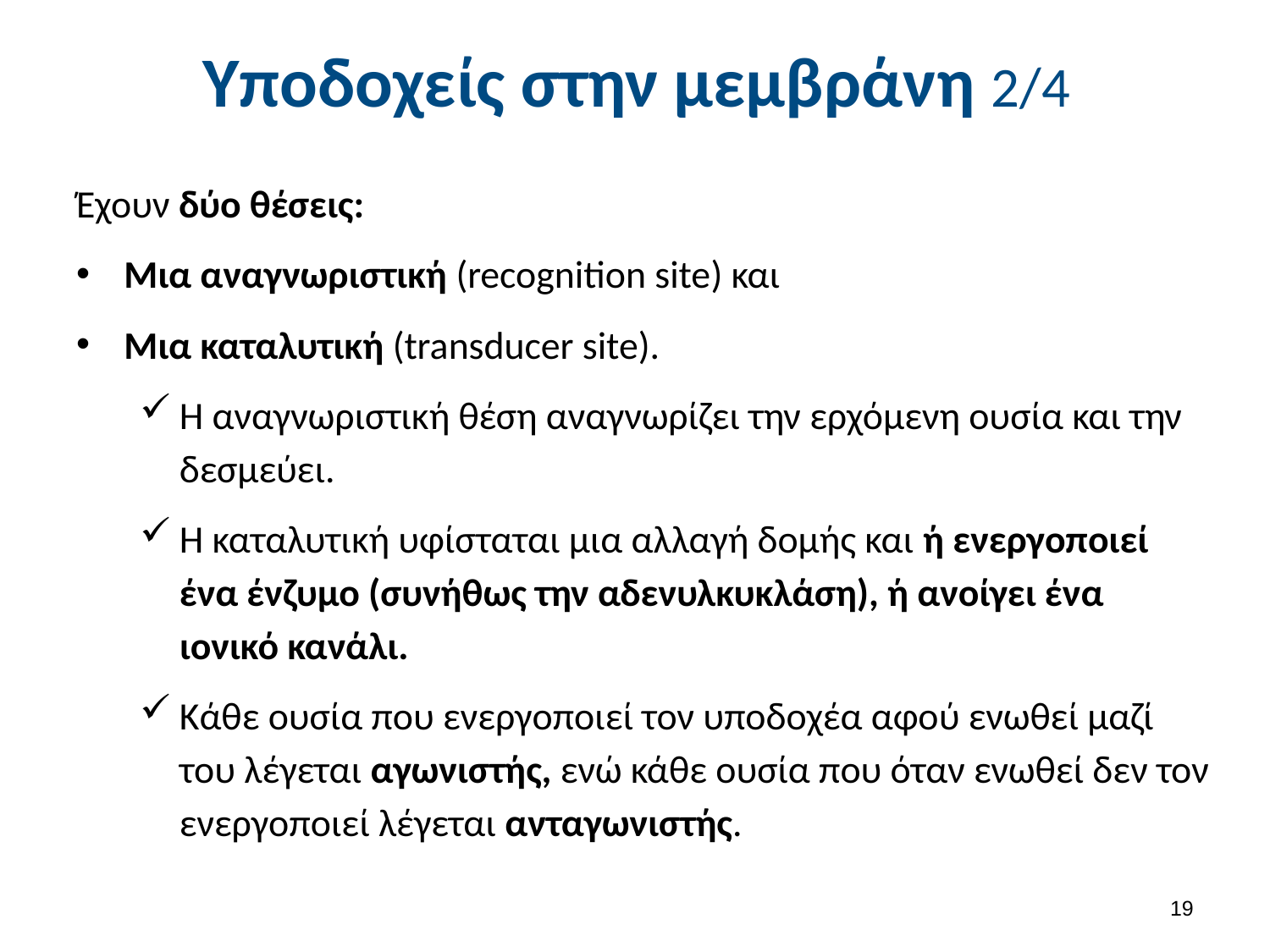

# Υποδοχείς στην μεμβράνη 2/4
Έχουν δύο θέσεις:
Μια αναγνωριστική (recognition site) και
Μια καταλυτική (transducer site).
Η αναγνωριστική θέση αναγνωρίζει την ερχόμενη ουσία και την δεσμεύει.
Η καταλυτική υφίσταται μια αλλαγή δομής και ή ενεργοποιεί ένα ένζυμο (συνήθως την αδενυλκυκλάση), ή ανοίγει ένα ιονικό κανάλι.
Κάθε ουσία που ενεργοποιεί τον υποδοχέα αφού ενωθεί μαζί του λέγεται αγωνιστής, ενώ κάθε ουσία που όταν ενωθεί δεν τον ενεργοποιεί λέγεται ανταγωνιστής.
19